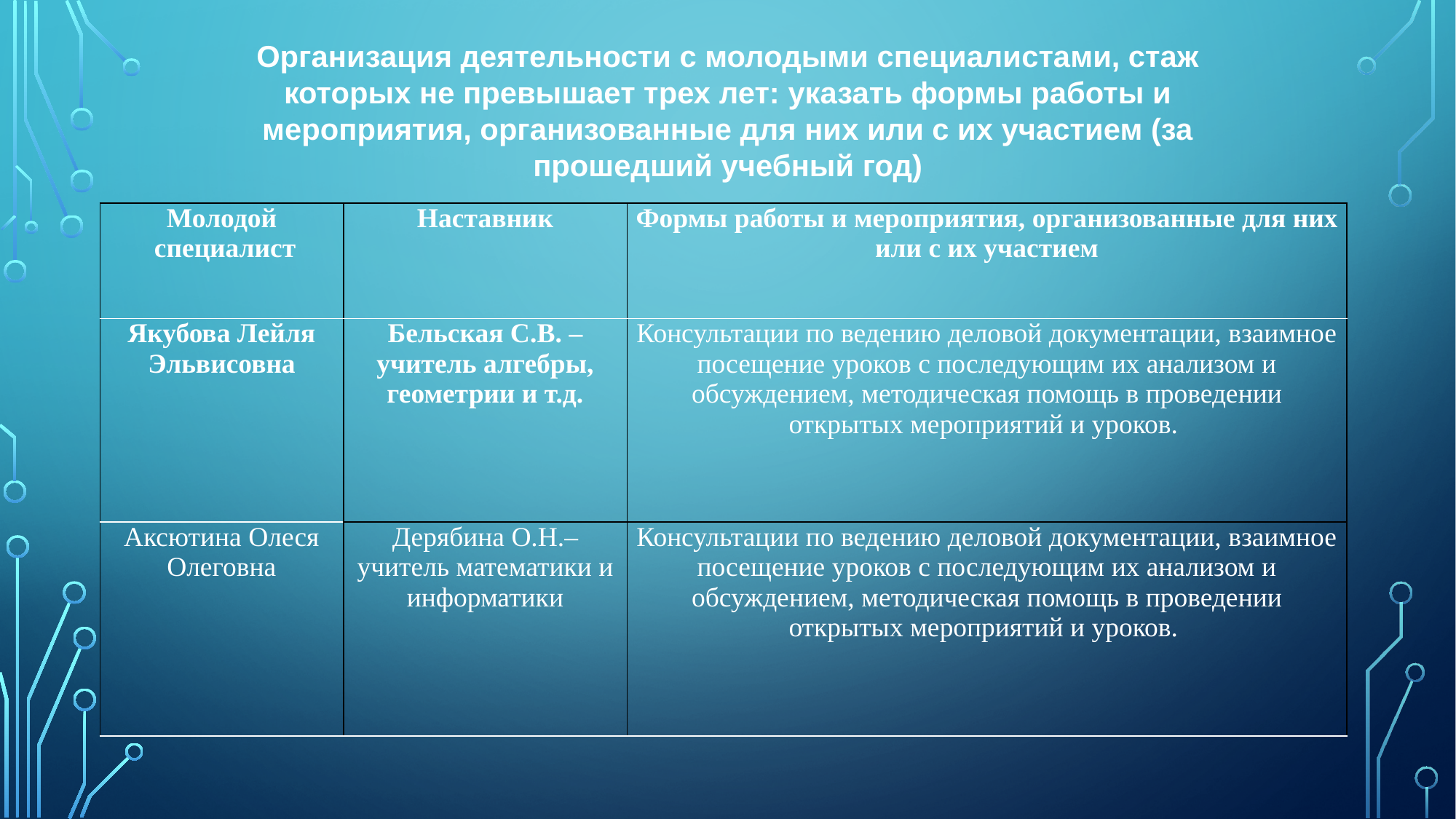

Организация деятельности с молодыми специалистами, стаж которых не превышает трех лет: указать формы работы и мероприятия, организованные для них или с их участием (за прошедший учебный год)
| Молодой специалист | Наставник | Формы работы и мероприятия, организованные для них или с их участием |
| --- | --- | --- |
| Якубова Лейля Эльвисовна | Бельская С.В. – учитель алгебры, геометрии и т.д. | Консультации по ведению деловой документации, взаимное посещение уроков с последующим их анализом и обсуждением, методическая помощь в проведении открытых мероприятий и уроков. |
| Аксютина Олеся Олеговна | Дерябина О.Н.– учитель математики и информатики | Консультации по ведению деловой документации, взаимное посещение уроков с последующим их анализом и обсуждением, методическая помощь в проведении открытых мероприятий и уроков. |